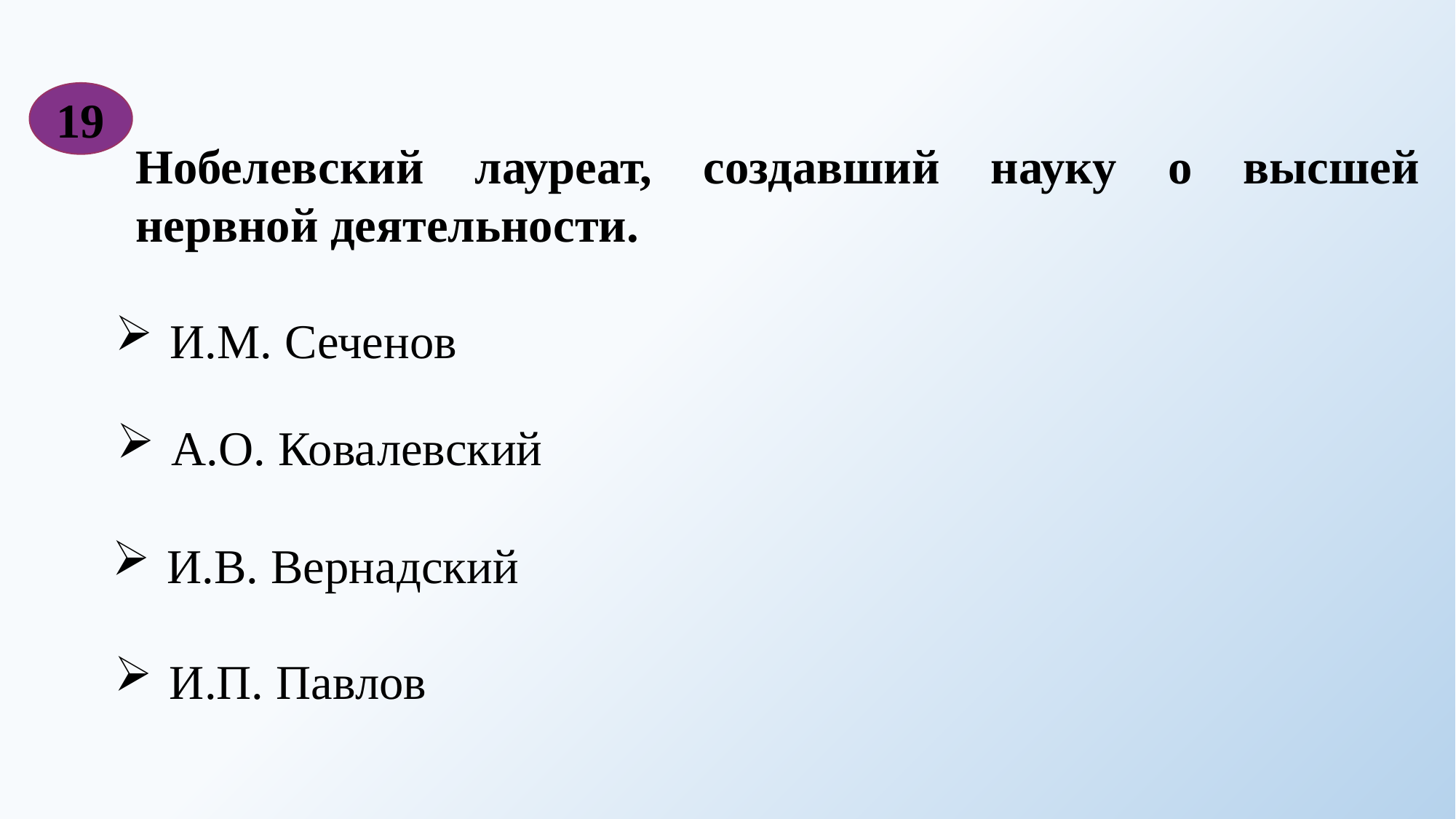

19
Нобелевский лауреат, создавший науку о высшей нервной деятельности.
И.М. Сеченов
А.О. Ковалевский
И.В. Вернадский
И.П. Павлов